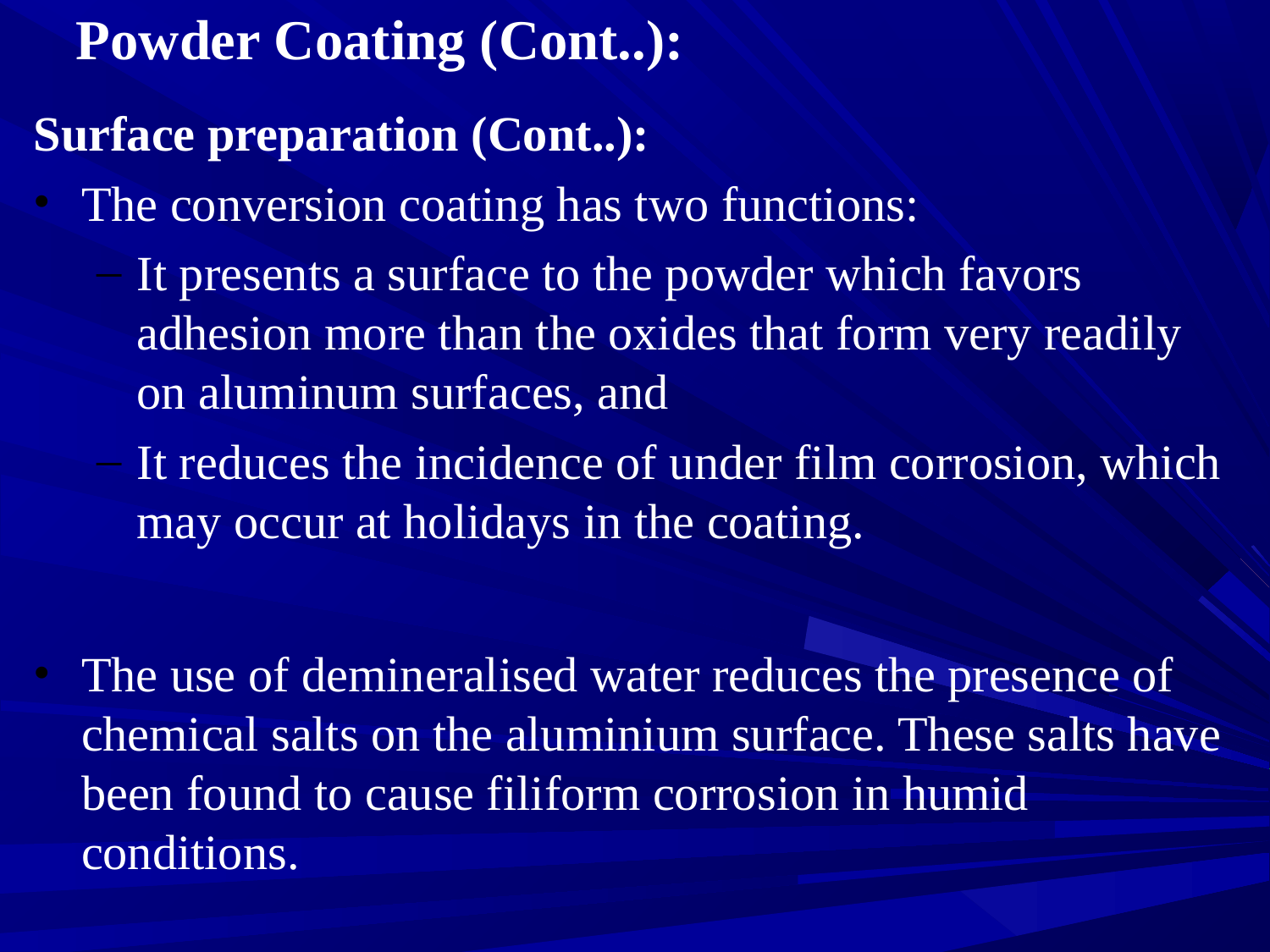

# Powder Coating (Cont..):
Surface preparation (Cont..):
The conversion coating has two functions:
It presents a surface to the powder which favors adhesion more than the oxides that form very readily on aluminum surfaces, and
It reduces the incidence of under film corrosion, which may occur at holidays in the coating.

The use of demineralised water reduces the presence of chemical salts on the aluminium surface. These salts have been found to cause filiform corrosion in humid conditions.